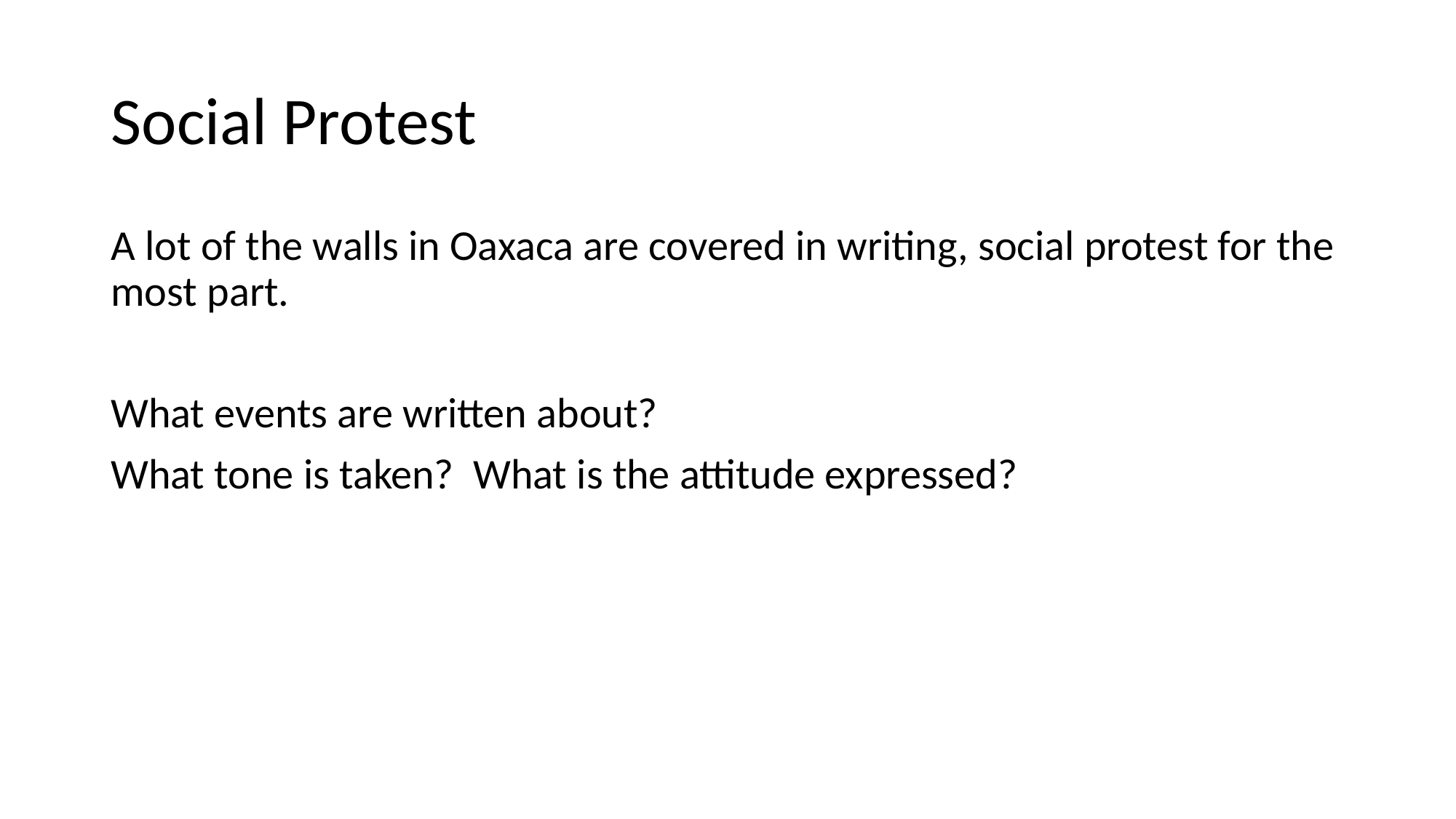

# Social Protest
A lot of the walls in Oaxaca are covered in writing, social protest for the most part.

What events are written about?
What tone is taken?  What is the attitude expressed?